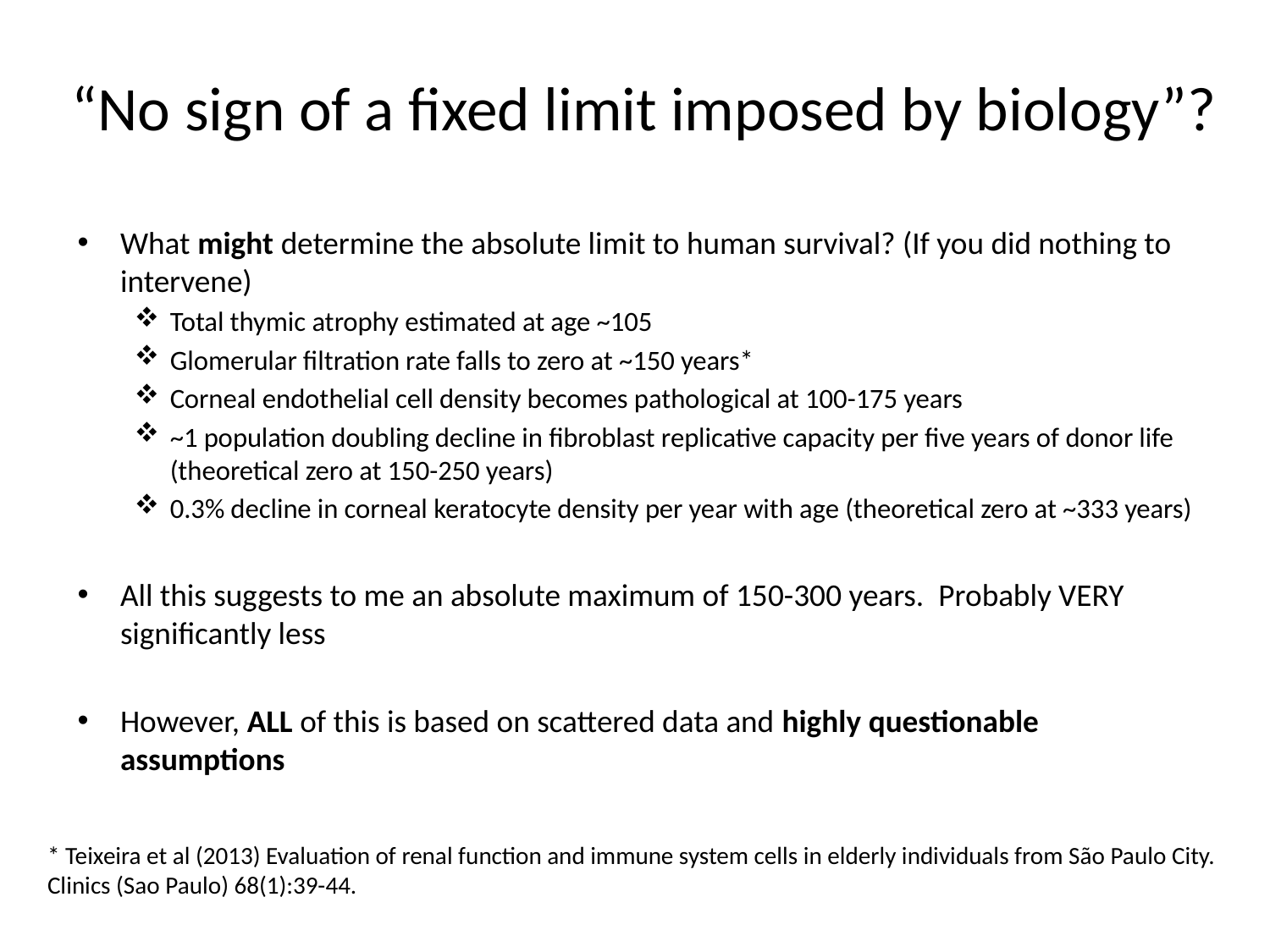

# “No sign of a fixed limit imposed by biology”?
What might determine the absolute limit to human survival? (If you did nothing to intervene)
Total thymic atrophy estimated at age ~105
Glomerular filtration rate falls to zero at ~150 years*
Corneal endothelial cell density becomes pathological at 100-175 years
~1 population doubling decline in fibroblast replicative capacity per five years of donor life (theoretical zero at 150-250 years)
0.3% decline in corneal keratocyte density per year with age (theoretical zero at ~333 years)

All this suggests to me an absolute maximum of 150-300 years.  Probably VERY significantly less

However, ALL of this is based on scattered data and highly questionable assumptions
* Teixeira et al (2013) Evaluation of renal function and immune system cells in elderly individuals from São Paulo City. Clinics (Sao Paulo) 68(1):39-44.